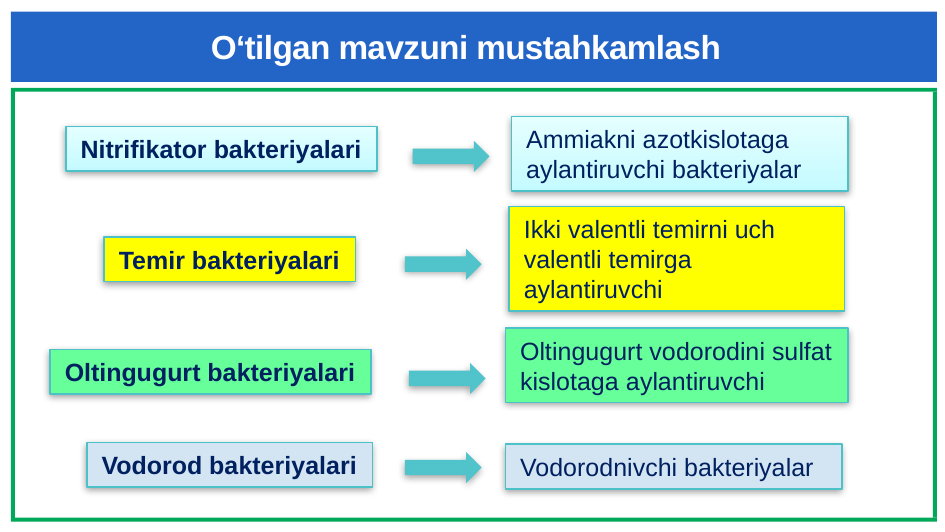

# O‘tilgan mavzuni mustahkamlash
Ammiakni azotkislotaga aylantiruvchi bakteriyalar
Nitrifikator bakteriyalari

Ikki valentli temirni uch valentli temirga aylantiruvchi
Temir bakteriyalari

Oltingugurt vodorodini sulfat kislotaga aylantiruvchi
Oltingugurt bakteriyalari

Vodorod bakteriyalari
Vodorodnivchi bakteriyalar